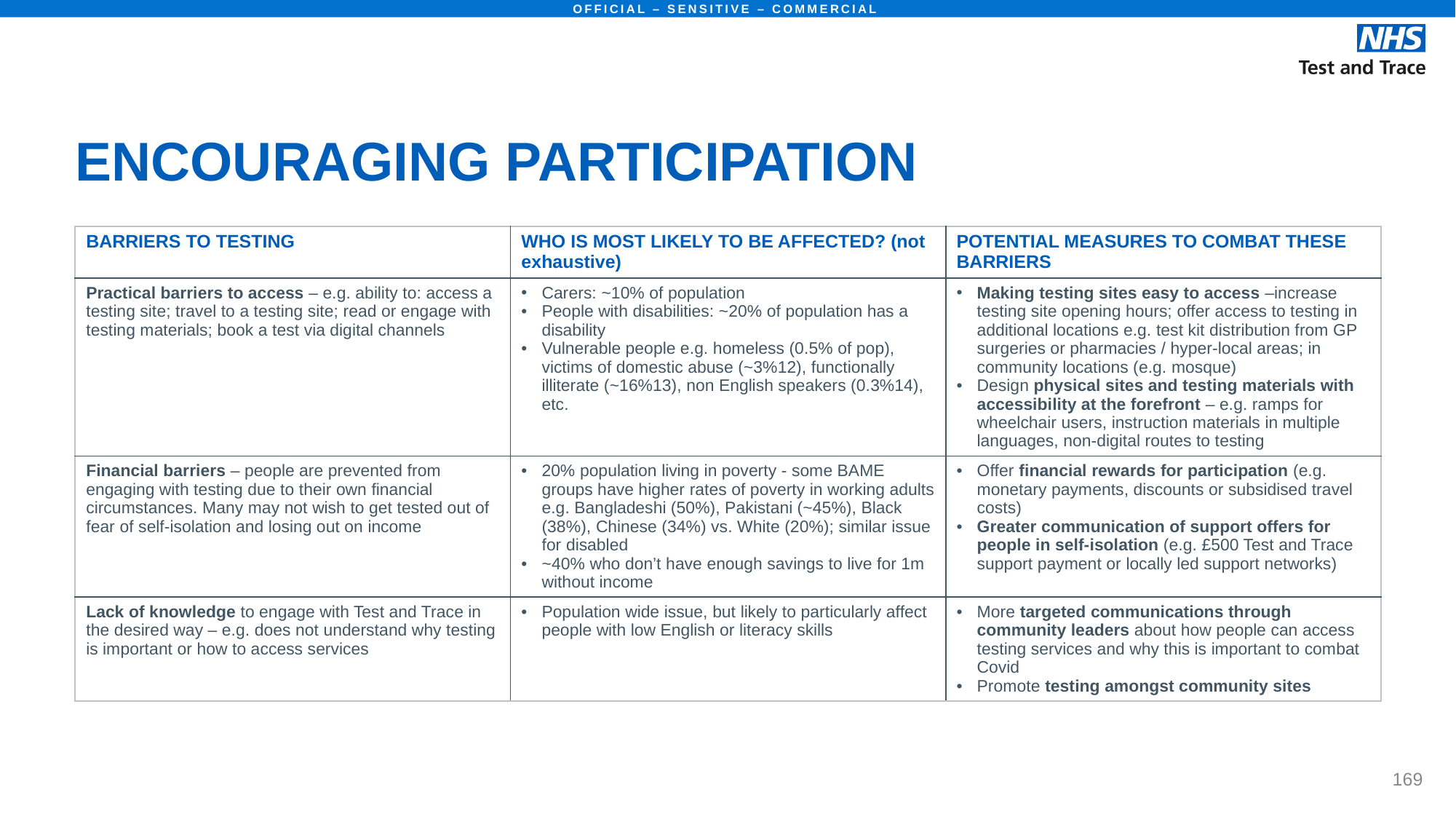

# ENCOURAGING PARTICIPATION
| BARRIERS TO TESTING | WHO IS MOST LIKELY TO BE AFFECTED? (not exhaustive) | POTENTIAL MEASURES TO COMBAT THESE BARRIERS |
| --- | --- | --- |
| Practical barriers to access – e.g. ability to: access a testing site; travel to a testing site; read or engage with testing materials; book a test via digital channels | Carers: ~10% of population People with disabilities: ~20% of population has a disability Vulnerable people e.g. homeless (0.5% of pop), victims of domestic abuse (~3%12), functionally illiterate (~16%13), non English speakers (0.3%14), etc. | Making testing sites easy to access –increase testing site opening hours; offer access to testing in additional locations e.g. test kit distribution from GP surgeries or pharmacies / hyper-local areas; in community locations (e.g. mosque) Design physical sites and testing materials with accessibility at the forefront – e.g. ramps for wheelchair users, instruction materials in multiple languages, non-digital routes to testing |
| Financial barriers – people are prevented from engaging with testing due to their own financial circumstances. Many may not wish to get tested out of fear of self-isolation and losing out on income | 20% population living in poverty - some BAME groups have higher rates of poverty in working adults e.g. Bangladeshi (50%), Pakistani (~45%), Black (38%), Chinese (34%) vs. White (20%); similar issue for disabled ~40% who don’t have enough savings to live for 1m without income | Offer financial rewards for participation (e.g. monetary payments, discounts or subsidised travel costs) Greater communication of support offers for people in self-isolation (e.g. £500 Test and Trace support payment or locally led support networks) |
| Lack of knowledge to engage with Test and Trace in the desired way – e.g. does not understand why testing is important or how to access services | Population wide issue, but likely to particularly affect people with low English or literacy skills | More targeted communications through community leaders about how people can access testing services and why this is important to combat Covid Promote testing amongst community sites |